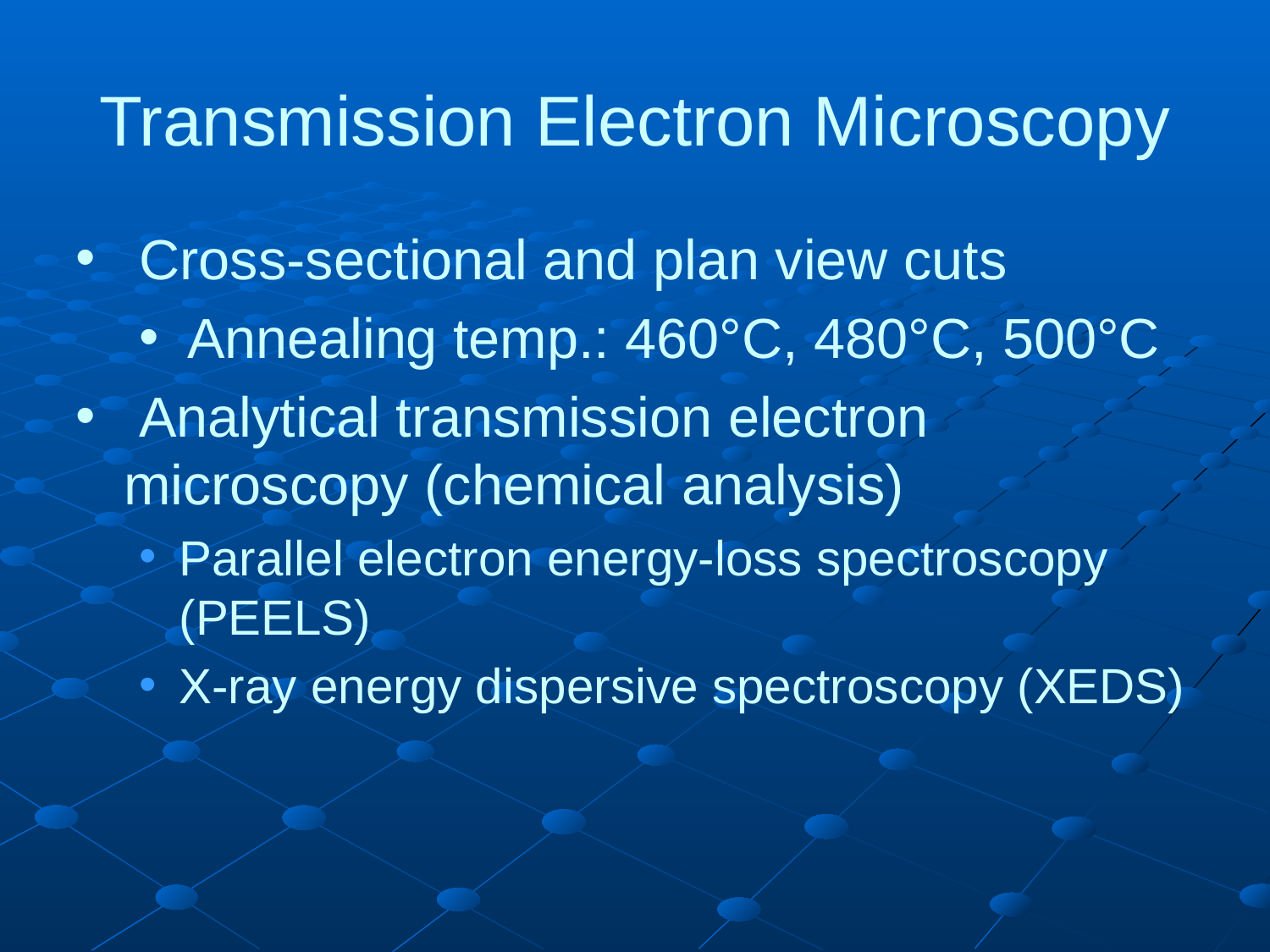

Transmission Electron Microscopy
 Cross-sectional and plan view cuts
Annealing temp.: 460°C, 480°C, 500°C
 Analytical transmission electron microscopy (chemical analysis)
Parallel electron energy-loss spectroscopy (PEELS)
X-ray energy dispersive spectroscopy (XEDS)